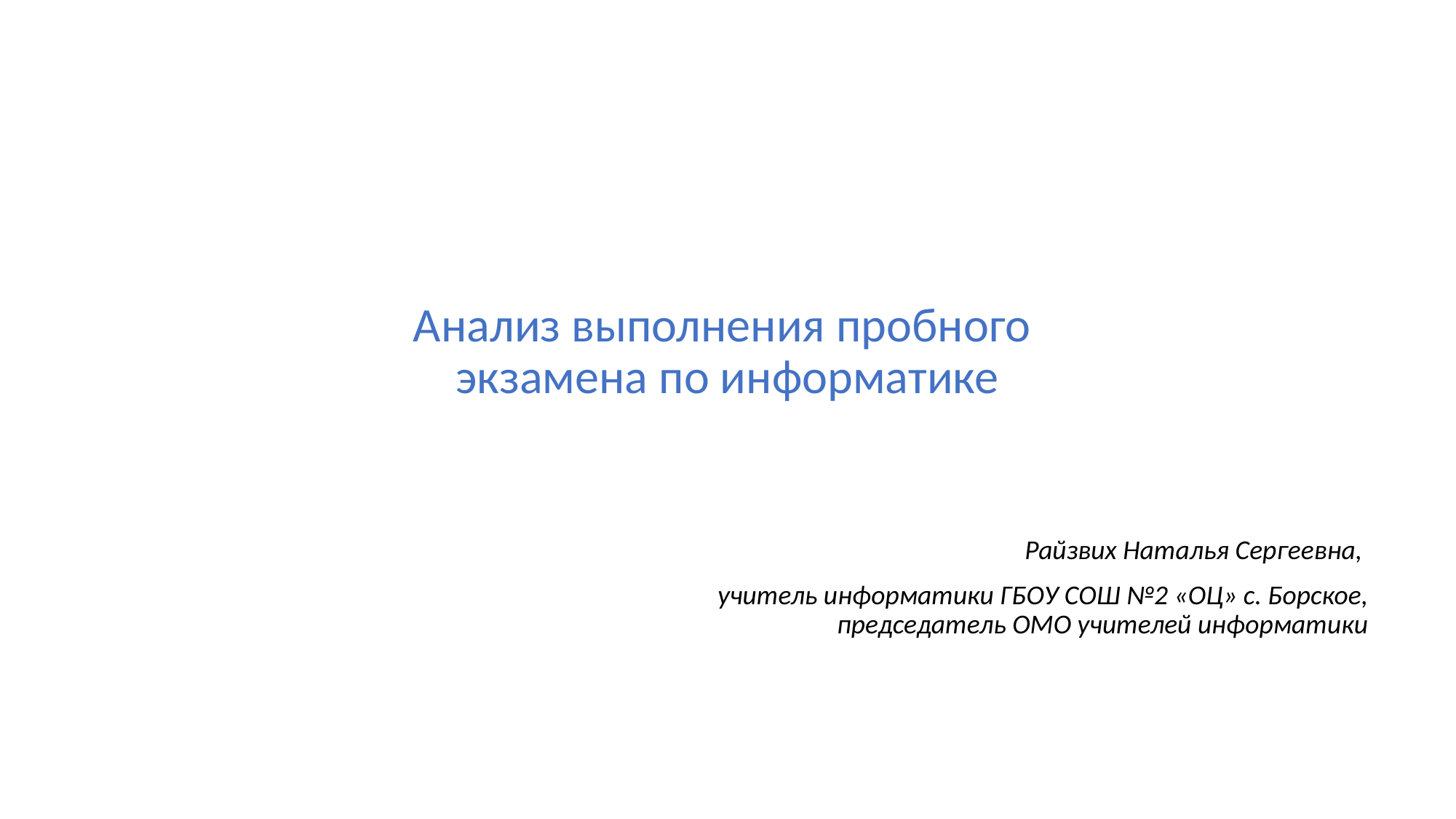

# Анализ выполнения пробного экзамена по информатике
Райзвих Наталья Сергеевна,
учитель информатики ГБОУ СОШ №2 «ОЦ» с. Борское, председатель ОМО учителей информатики